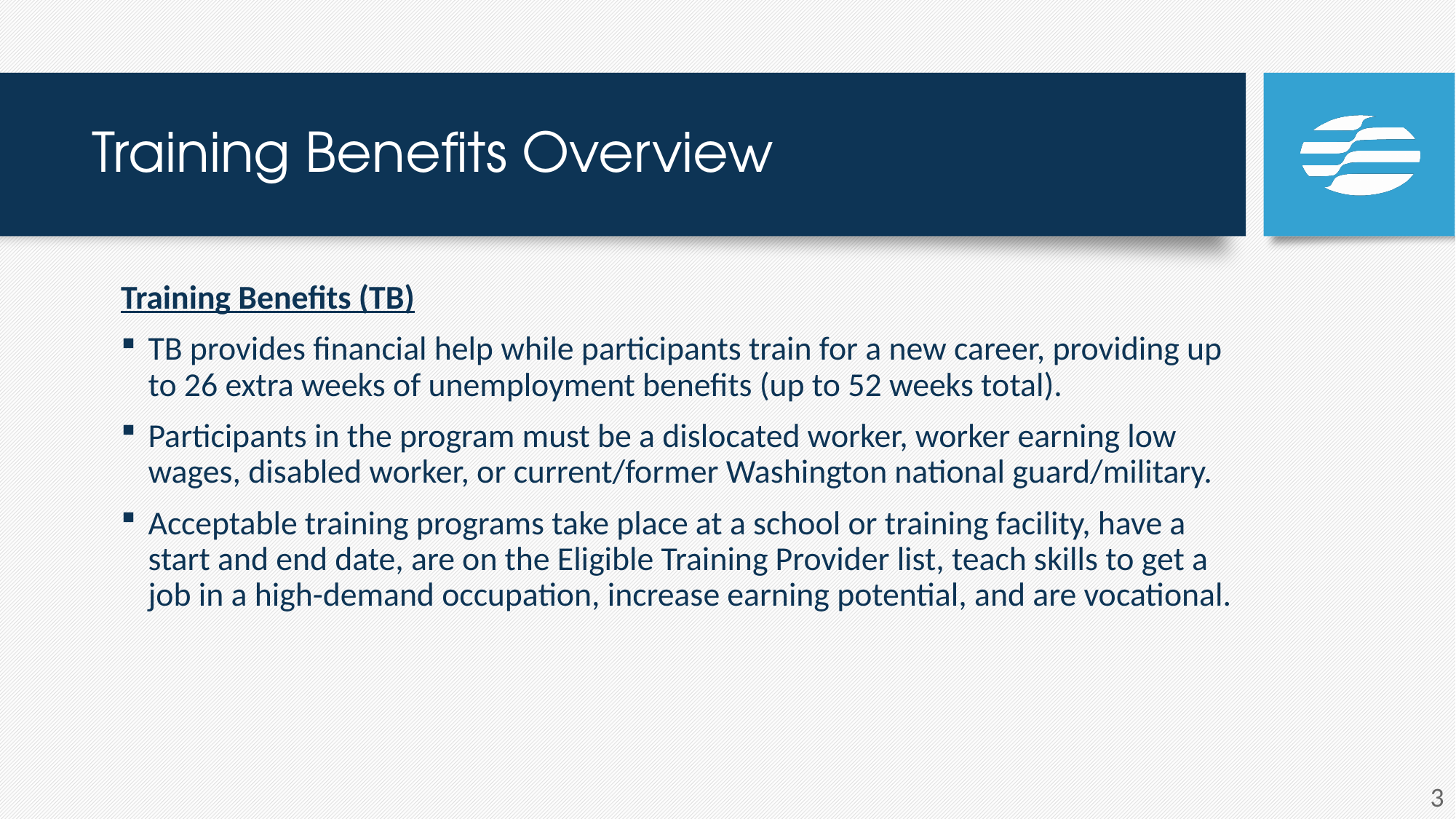

# Training Benefits Overview
Training Benefits (TB)
TB provides financial help while participants train for a new career, providing up to 26 extra weeks of unemployment benefits (up to 52 weeks total).
Participants in the program must be a dislocated worker, worker earning low wages, disabled worker, or current/former Washington national guard/military.
Acceptable training programs take place at a school or training facility, have a start and end date, are on the Eligible Training Provider list, teach skills to get a job in a high-demand occupation, increase earning potential, and are vocational.

3